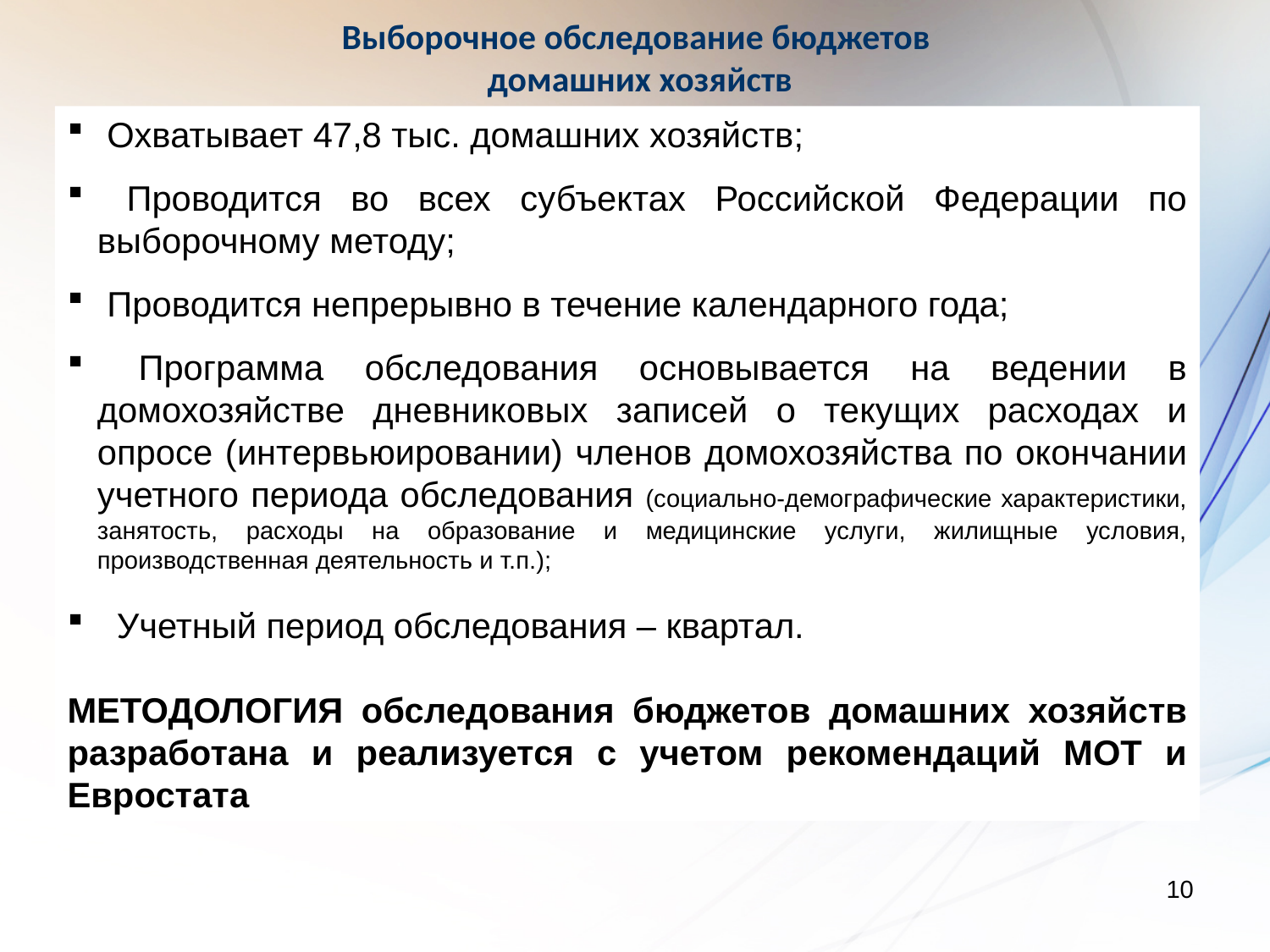

Выборочное обследование бюджетов
домашних хозяйств
 Охватывает 47,8 тыс. домашних хозяйств;

 Проводится во всех субъектах Российской Федерации по выборочному методу;

 Проводится непрерывно в течение календарного года;

 Программа обследования основывается на ведении в домохозяйстве дневниковых записей о текущих расходах и опросе (интервьюировании) членов домохозяйства по окончании учетного периода обследования (социально-демографические характеристики, занятость, расходы на образование и медицинские услуги, жилищные условия, производственная деятельность и т.п.);

  Учетный период обследования – квартал.

МЕТОДОЛОГИЯ обследования бюджетов домашних хозяйств разработана и реализуется с учетом рекомендаций МОТ и Евростата
10